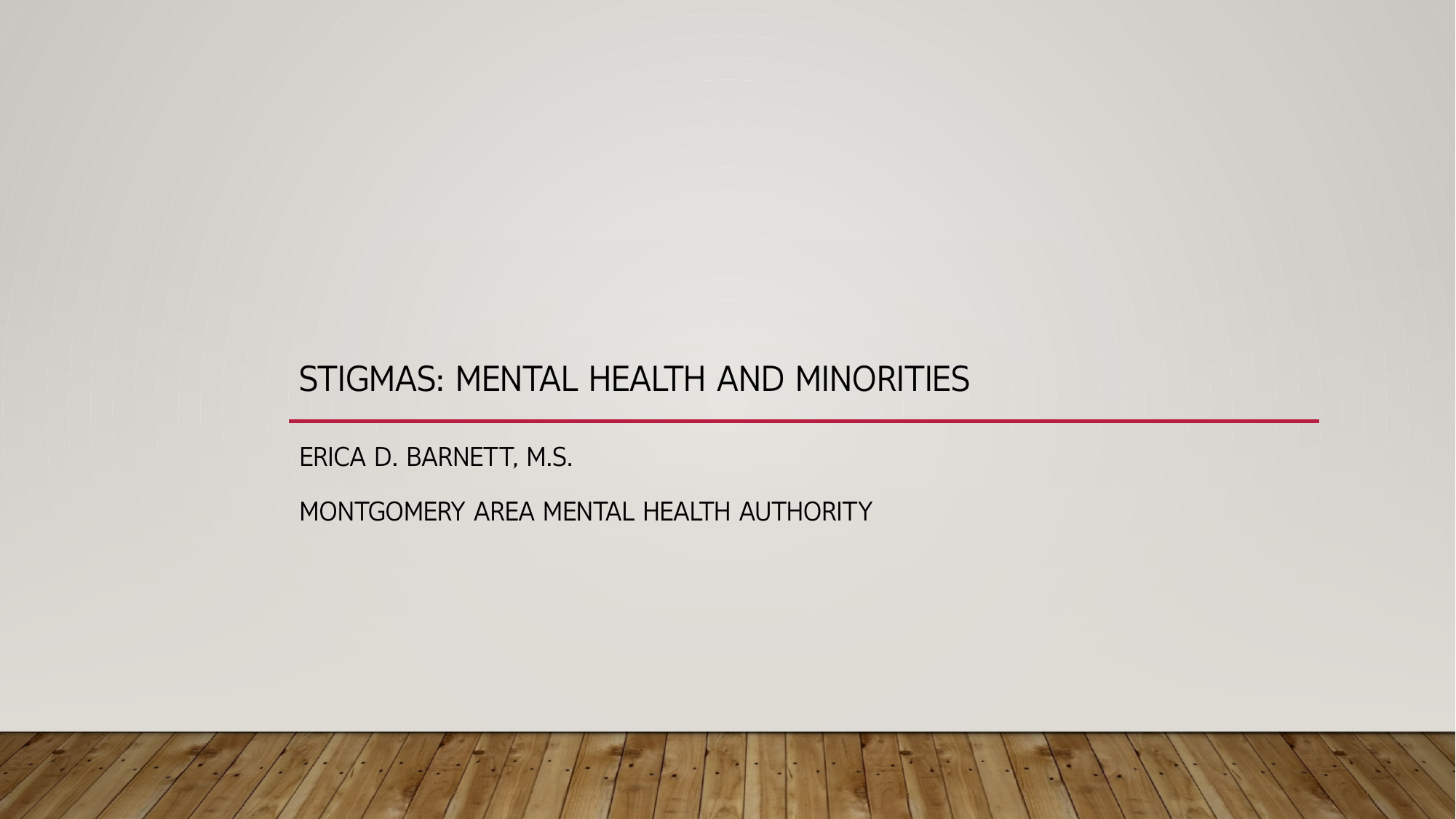

# Stigmas: Mental Health and Minorities
Erica D. Barnett, M.S.
Montgomery Area Mental Health Authority